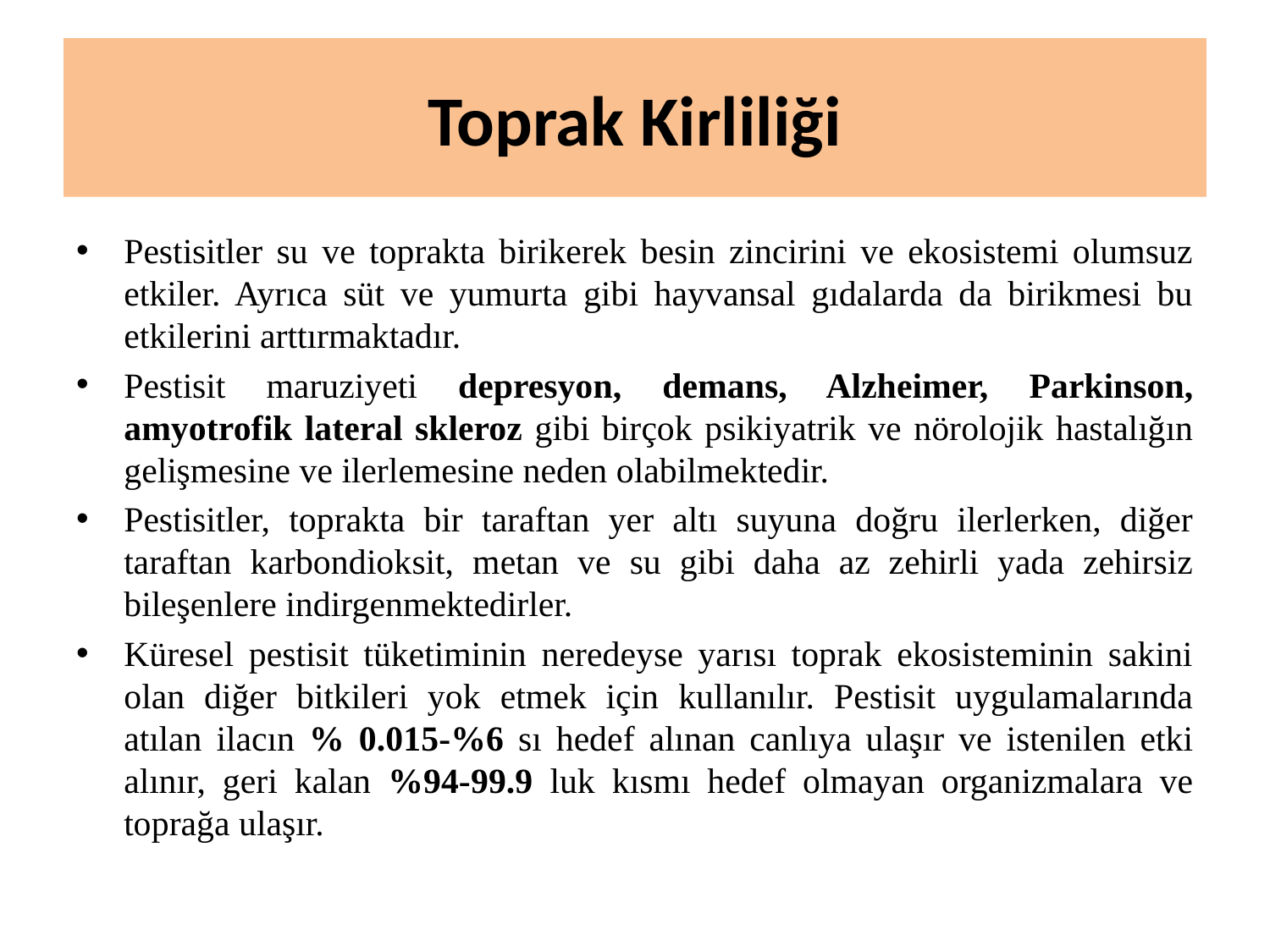

# Toprak Kirliliği
Pestisitler su ve toprakta birikerek besin zincirini ve ekosistemi olumsuz etkiler. Ayrıca süt ve yumurta gibi hayvansal gıdalarda da birikmesi bu etkilerini arttırmaktadır.
Pestisit maruziyeti depresyon, demans, Alzheimer, Parkinson, amyotrofik lateral skleroz gibi birçok psikiyatrik ve nörolojik hastalığın gelişmesine ve ilerlemesine neden olabilmektedir.
Pestisitler, toprakta bir taraftan yer altı suyuna doğru ilerlerken, diğer taraftan karbondioksit, metan ve su gibi daha az zehirli yada zehirsiz bileşenlere indirgenmektedirler.
Küresel pestisit tüketiminin neredeyse yarısı toprak ekosisteminin sakini olan diğer bitkileri yok etmek için kullanılır. Pestisit uygulamalarında atılan ilacın % 0.015-%6 sı hedef alınan canlıya ulaşır ve istenilen etki alınır, geri kalan %94-99.9 luk kısmı hedef olmayan organizmalara ve toprağa ulaşır.